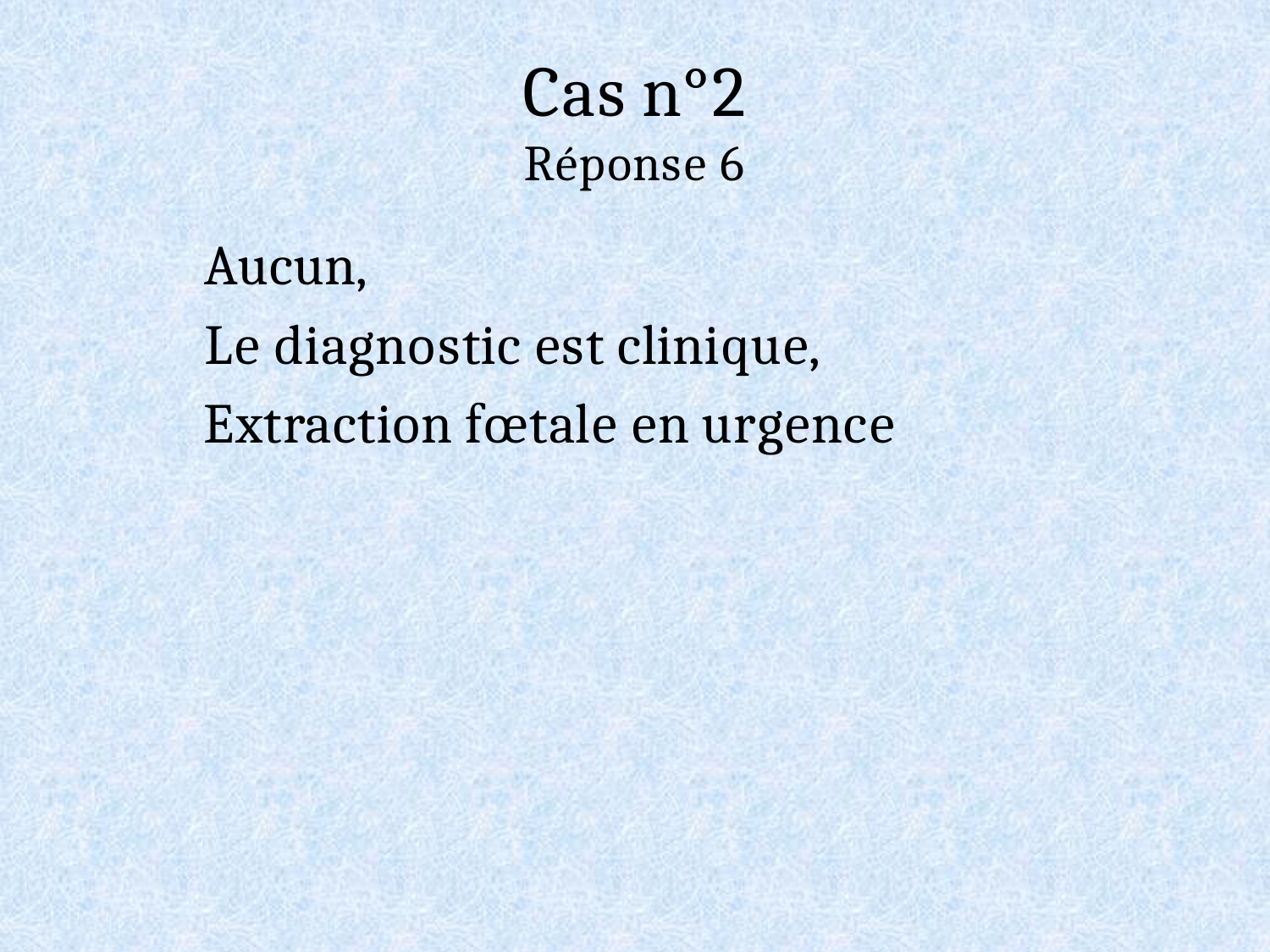

# Cas n°2 Réponse 6
	Aucun,
	Le diagnostic est clinique,
	Extraction fœtale en urgence